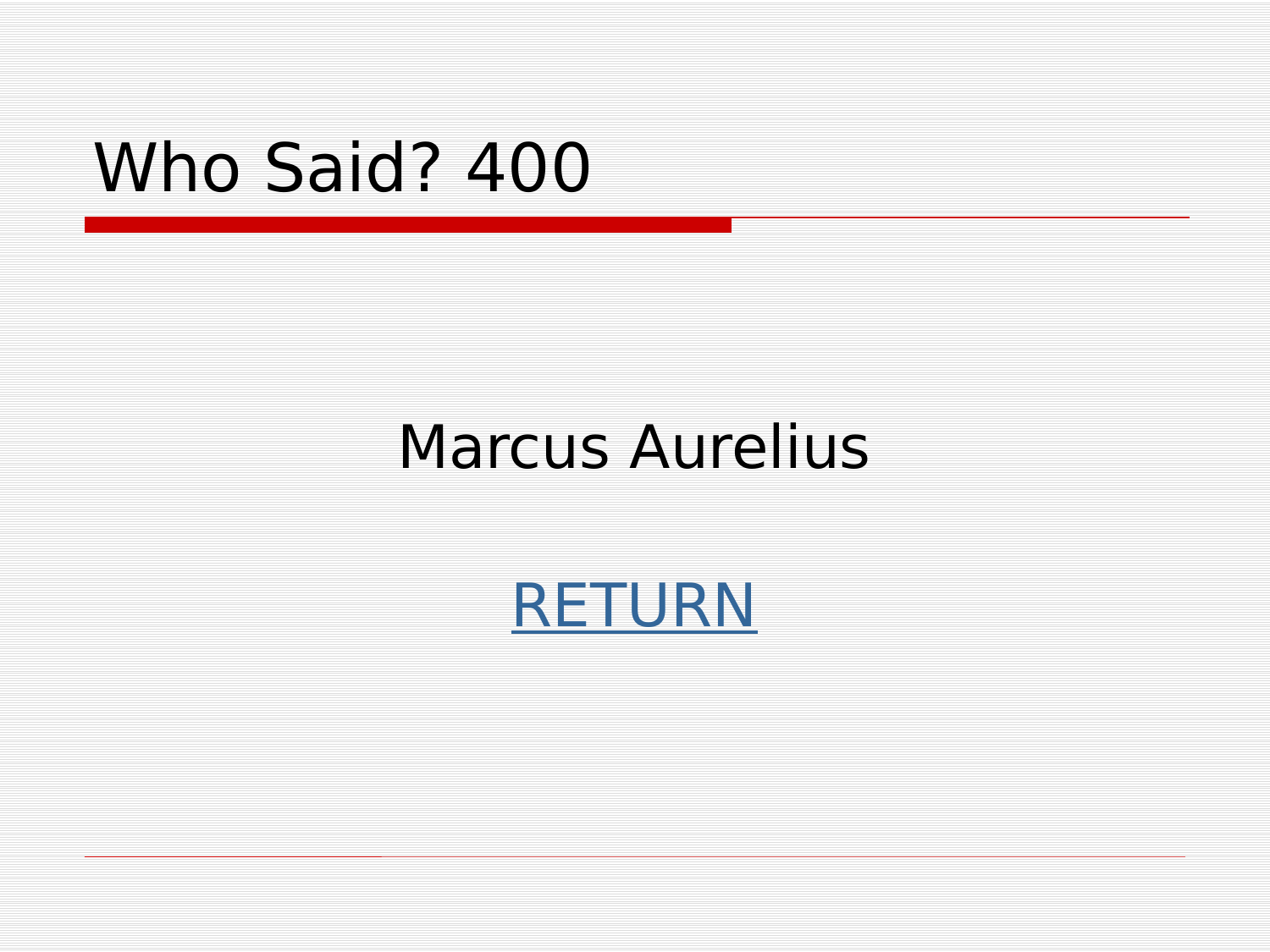

# Who Said? 400

Marcus Aurelius

RETURN